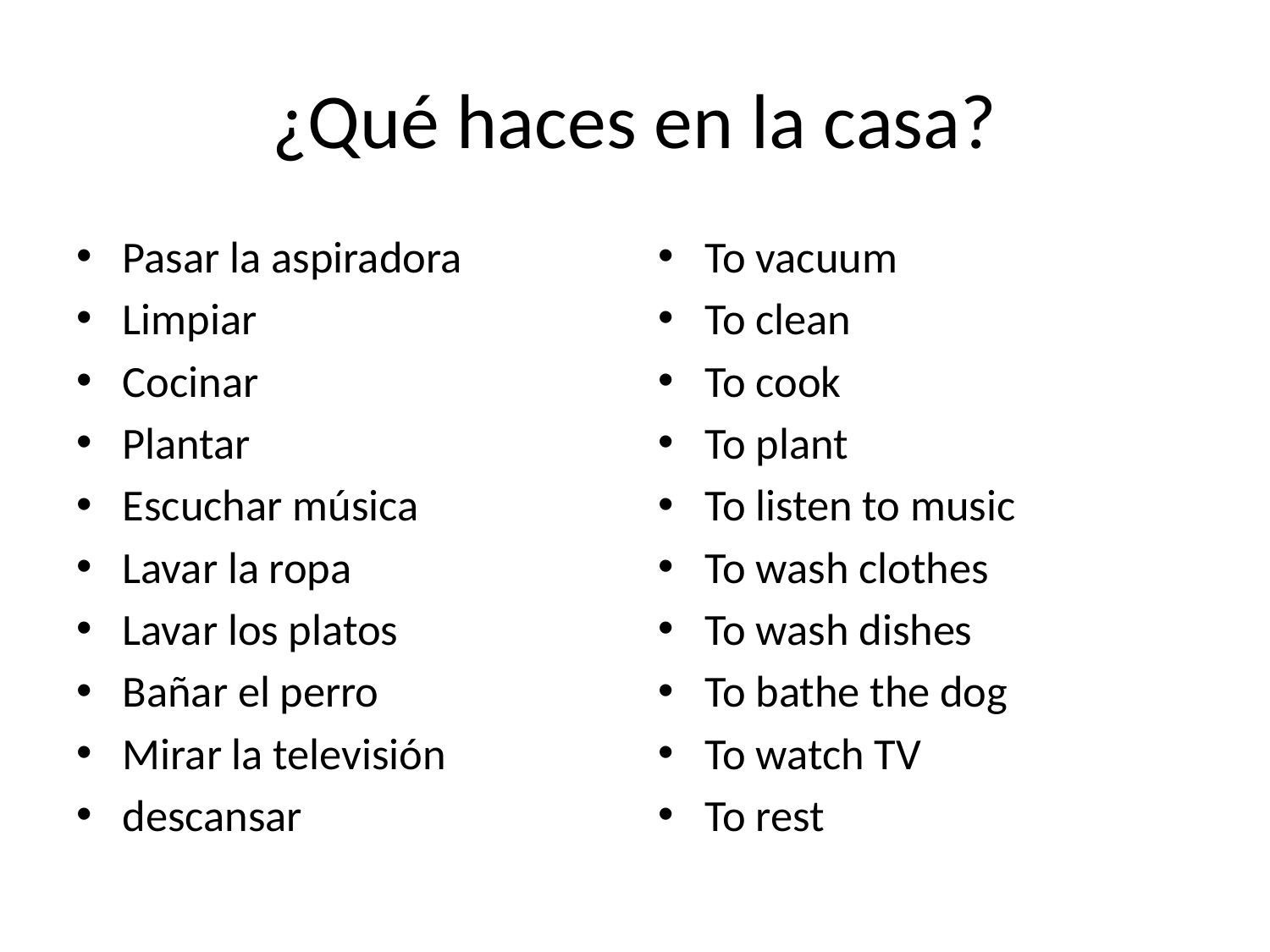

# ¿Qué haces en la casa?
Pasar la aspiradora
Limpiar
Cocinar
Plantar
Escuchar música
Lavar la ropa
Lavar los platos
Bañar el perro
Mirar la televisión
descansar
To vacuum
To clean
To cook
To plant
To listen to music
To wash clothes
To wash dishes
To bathe the dog
To watch TV
To rest